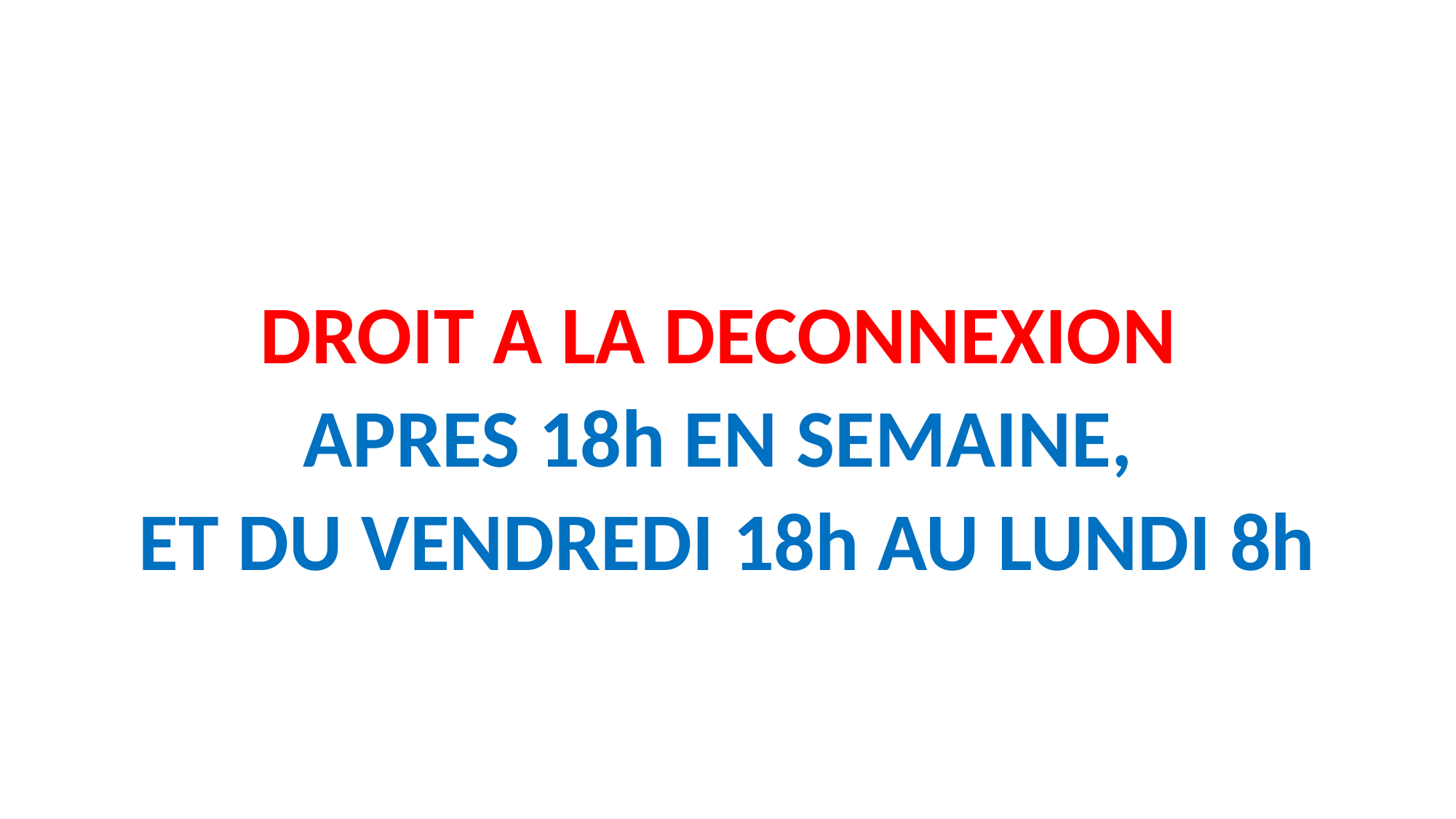

#

DROIT A LA DECONNEXION
APRES 18h EN SEMAINE,
ET DU VENDREDI 18h AU LUNDI 8h